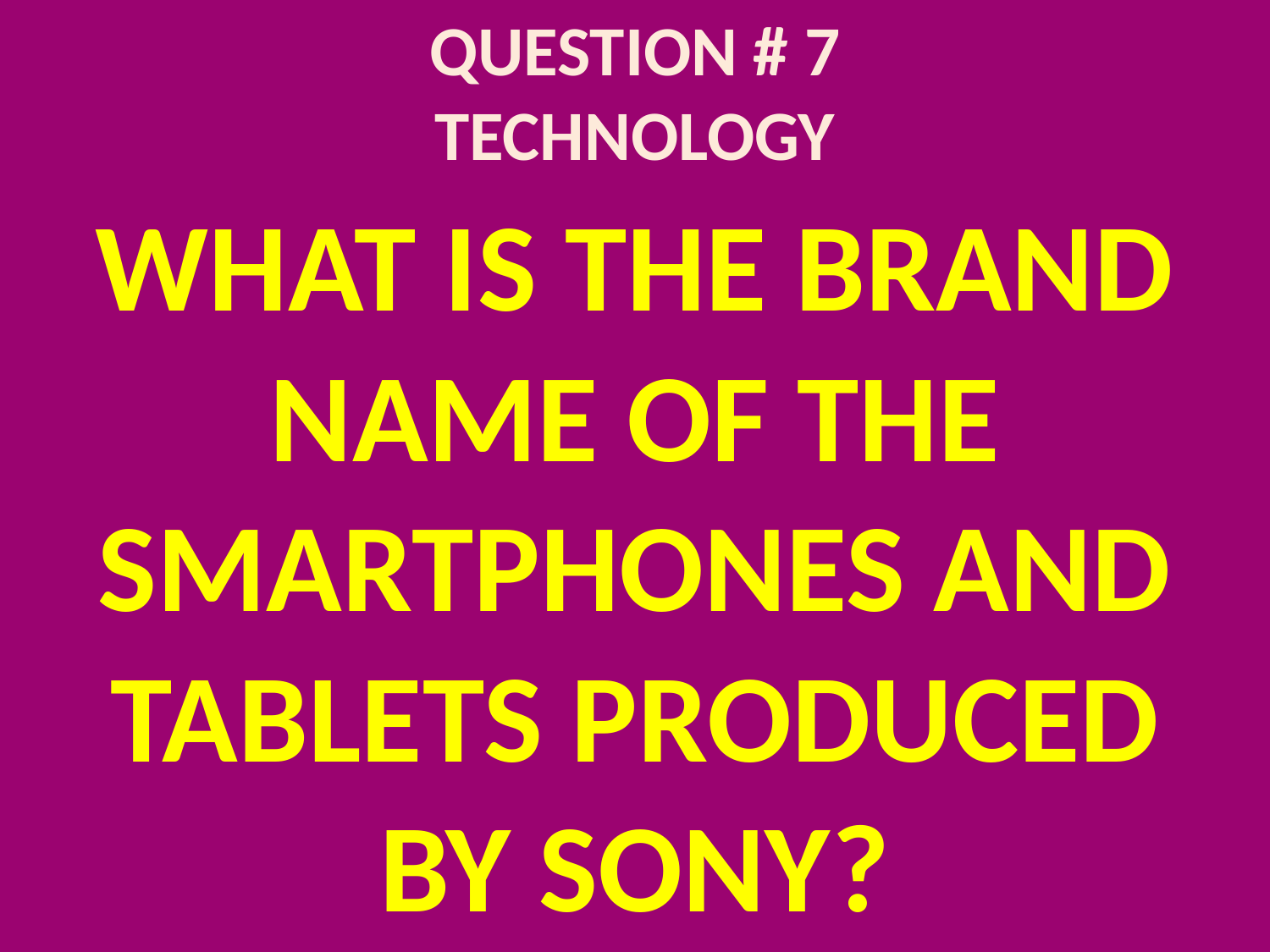

# QUESTION # 7 TECHNOLOGY
WHAT IS THE BRAND NAME OF THE SMARTPHONES AND TABLETS PRODUCED BY SONY?